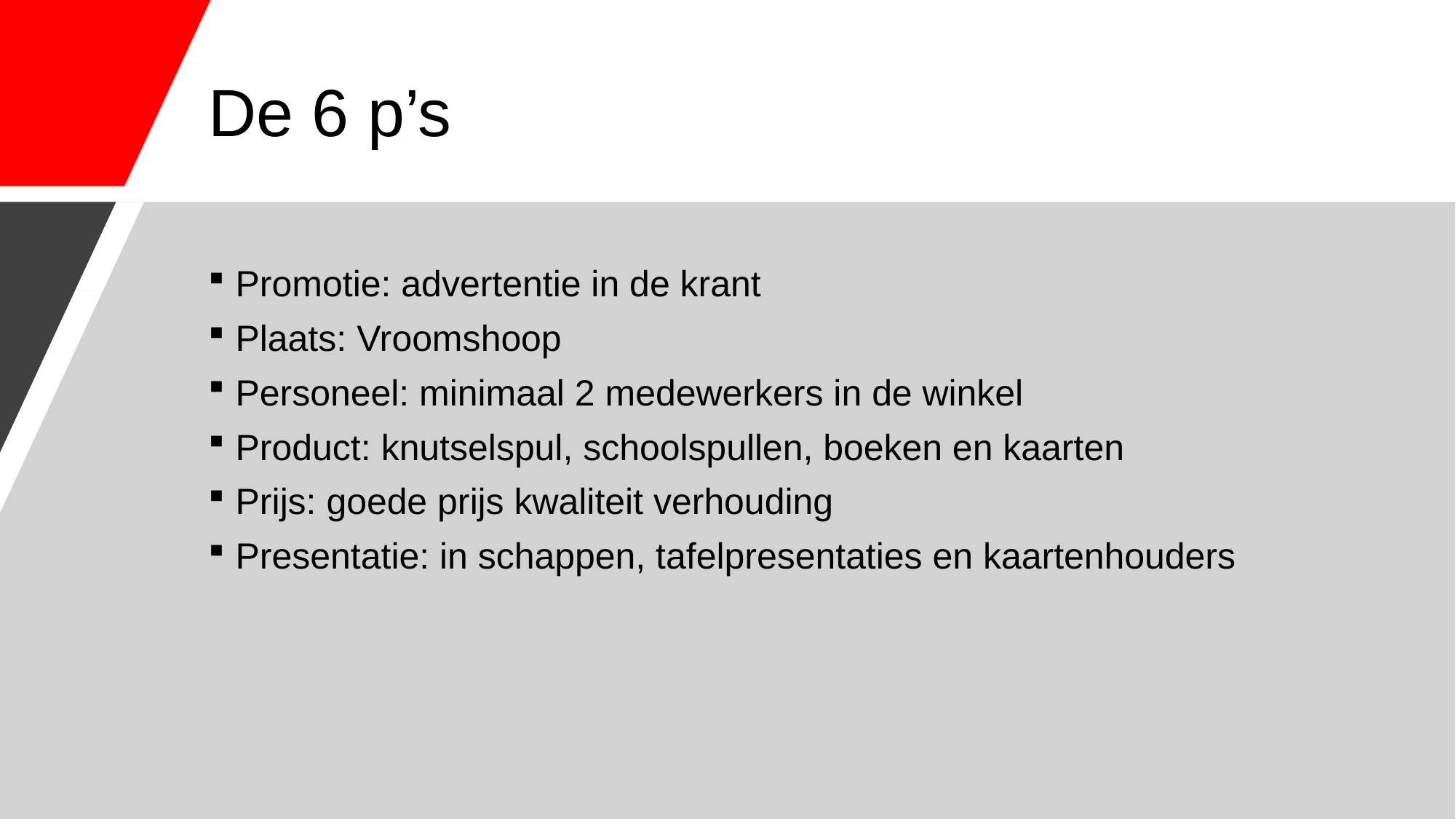

# De 6 p’s

Promotie: advertentie in de krant
Plaats: Vroomshoop
Personeel: minimaal 2 medewerkers in de winkel
Product: knutselspul, schoolspullen, boeken en kaarten
Prijs: goede prijs kwaliteit verhouding
Presentatie: in schappen, tafelpresentaties en kaartenhouders